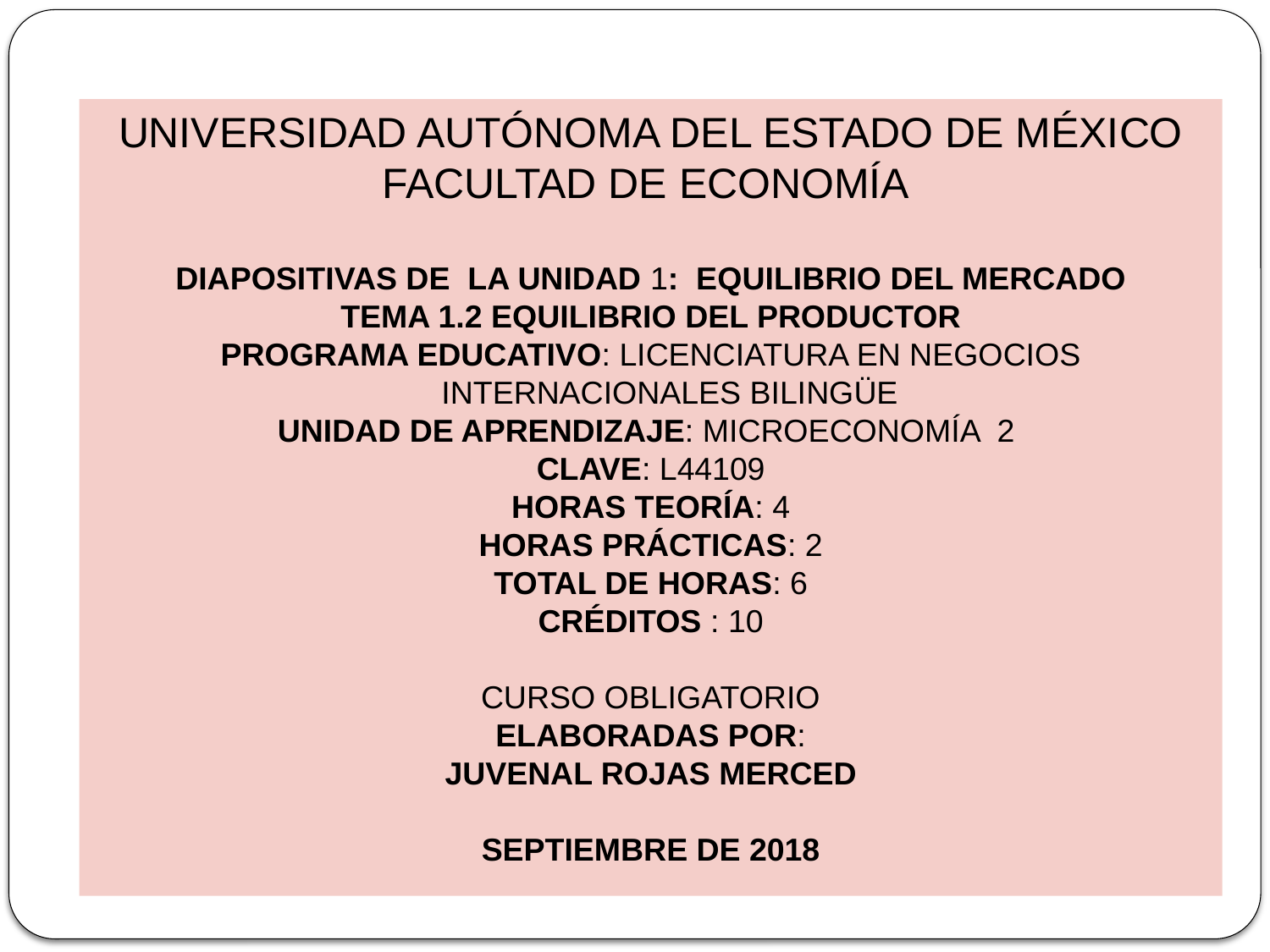

UNIVERSIDAD AUTÓNOMA DEL ESTADO DE MÉXICO
FACULTAD DE ECONOMÍA

DIAPOSITIVAS DE  LA UNIDAD 1:  EQUILIBRIO DEL MERCADO
TEMA 1.2 EQUILIBRIO DEL PRODUCTOR
PROGRAMA EDUCATIVO: LICENCIATURA EN NEGOCIOS INTERNACIONALES BILINGÜE
UNIDAD DE APRENDIZAJE: MICROECONOMÍA  2
CLAVE: L44109
HORAS TEORÍA: 4
HORAS PRÁCTICAS: 2
TOTAL DE HORAS: 6
CRÉDITOS : 10

CURSO OBLIGATORIO
ELABORADAS POR:
JUVENAL ROJAS MERCED

SEPTIEMBRE DE 2018